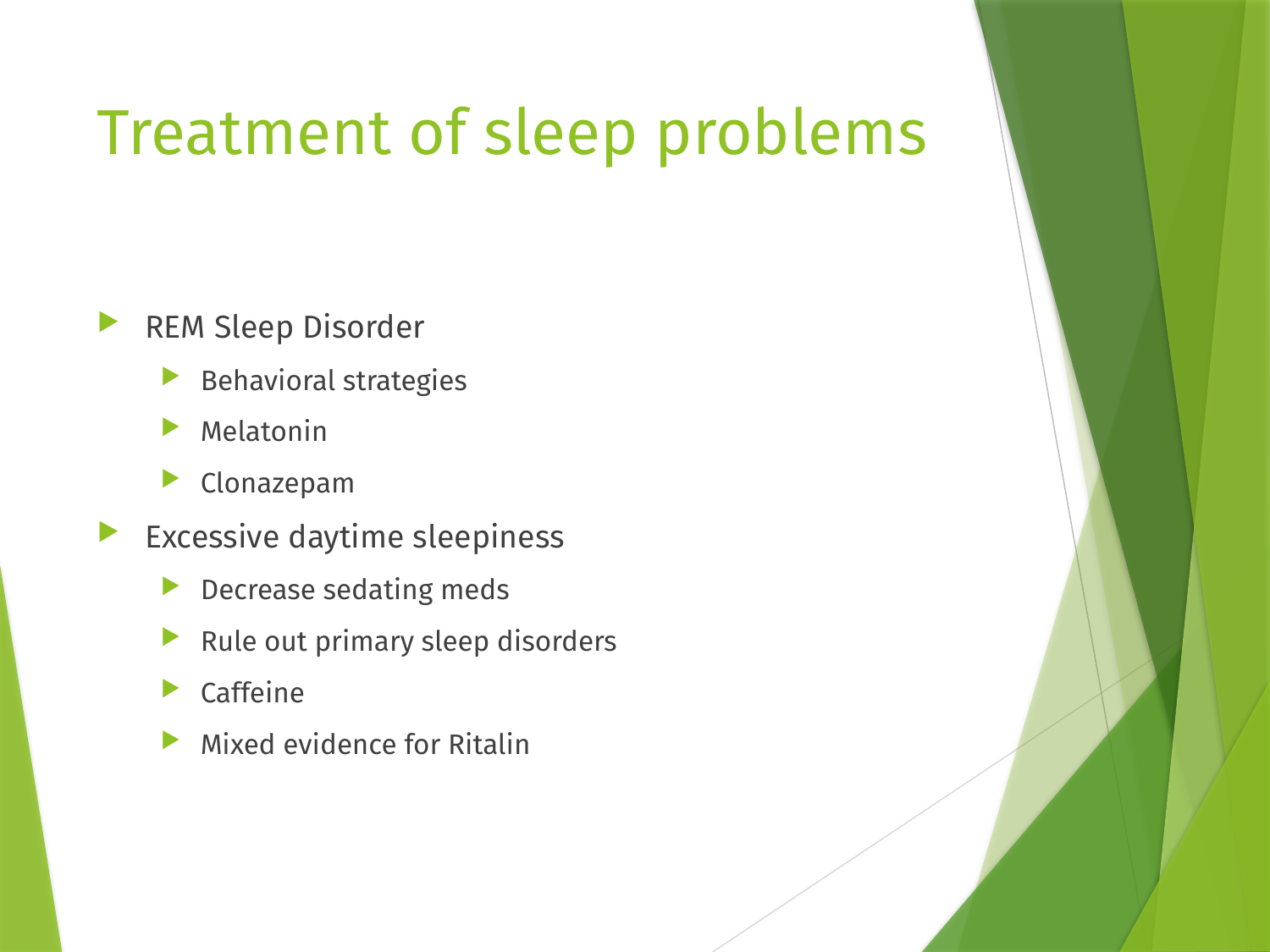

# Treatment of sleep problems
REM Sleep Disorder
Behavioral strategies
Melatonin
Clonazepam
Excessive daytime sleepiness
Decrease sedating meds
Rule out primary sleep disorders
Caffeine
Mixed evidence for Ritalin